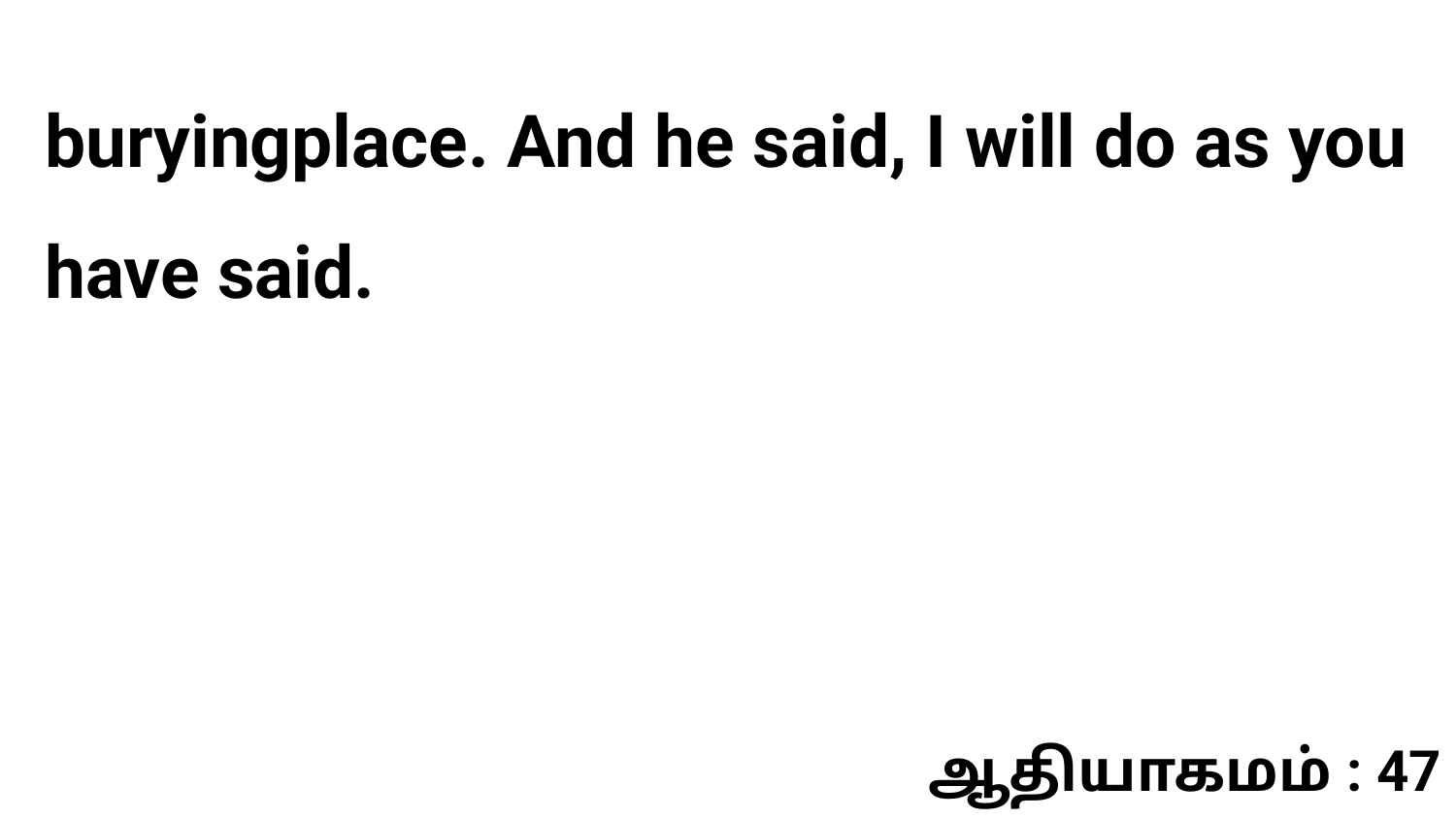

buryingplace. And he said, I will do as you have said.
ஆதியாகமம் : 47